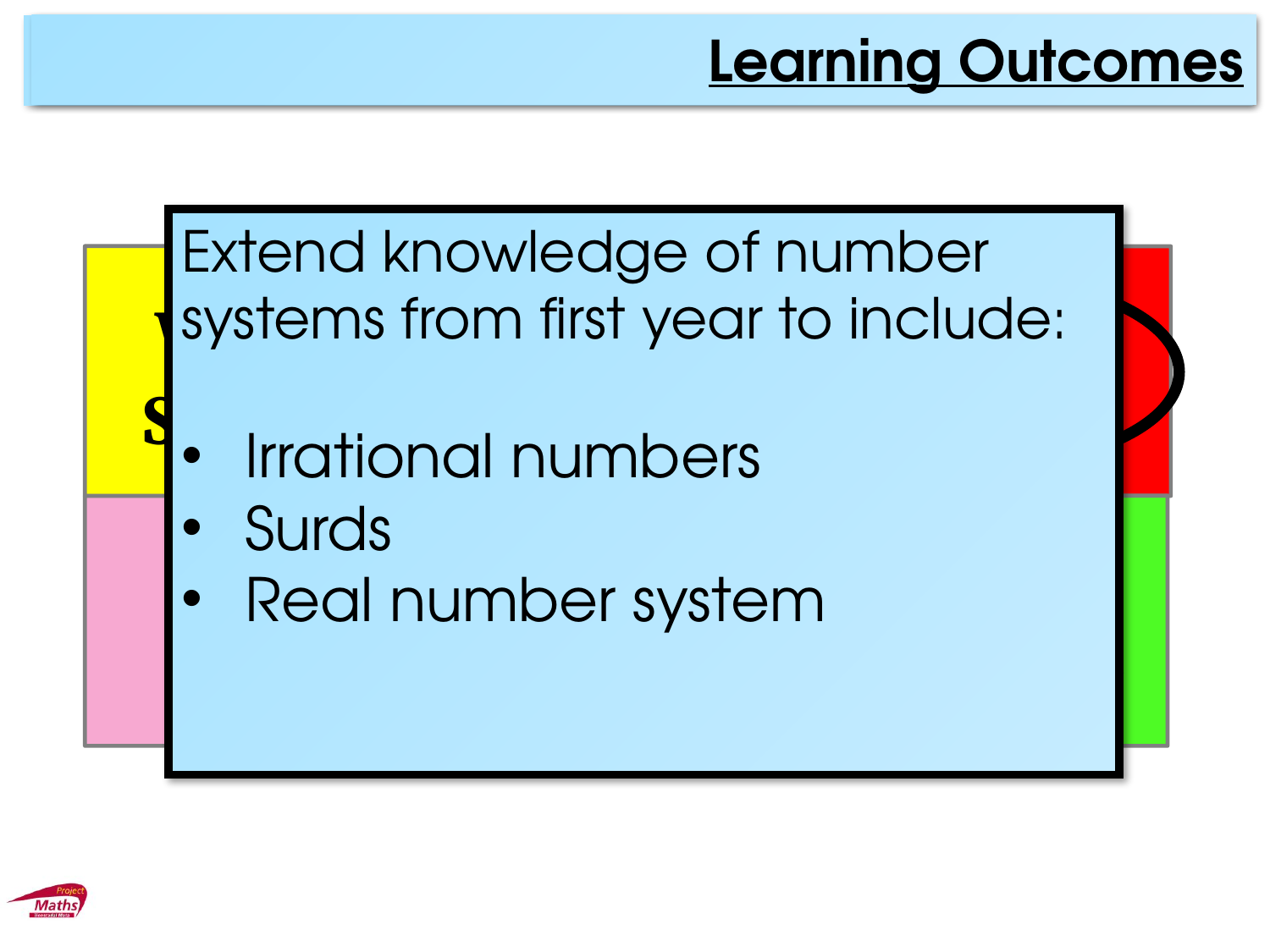

Learning Outcomes
# Number Systems
Extend knowledge of number systems from first year to include:

Irrational numbers
Surds
Real number system

Within Strands

    Curriculum

     Subjects

Future

Across Strands

Real

World
Past